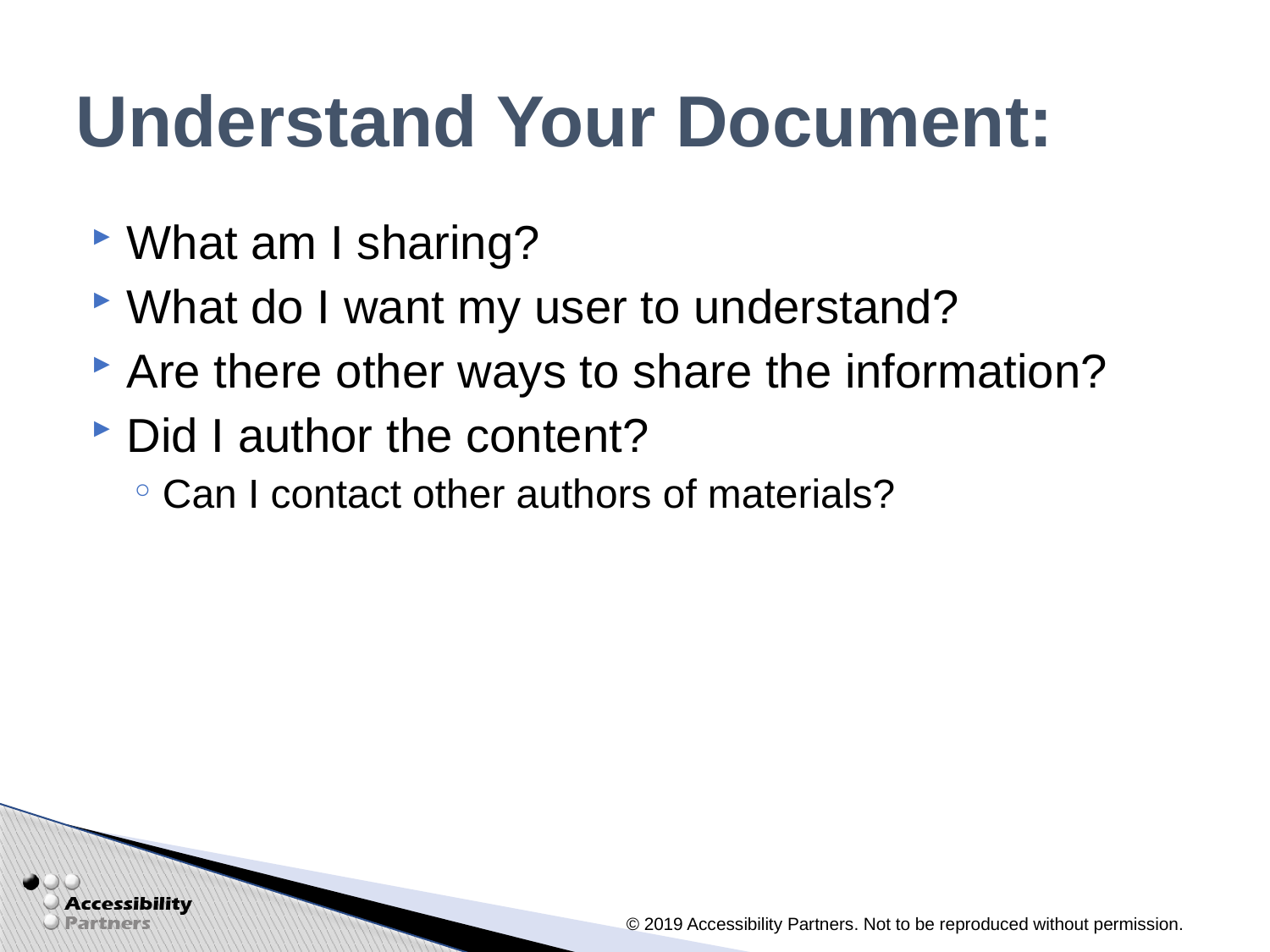

# Understand Your Document:
What am I sharing?
What do I want my user to understand?
Are there other ways to share the information?
Did I author the content?
Can I contact other authors of materials?
© 2019 Accessibility Partners. Not to be reproduced without permission.